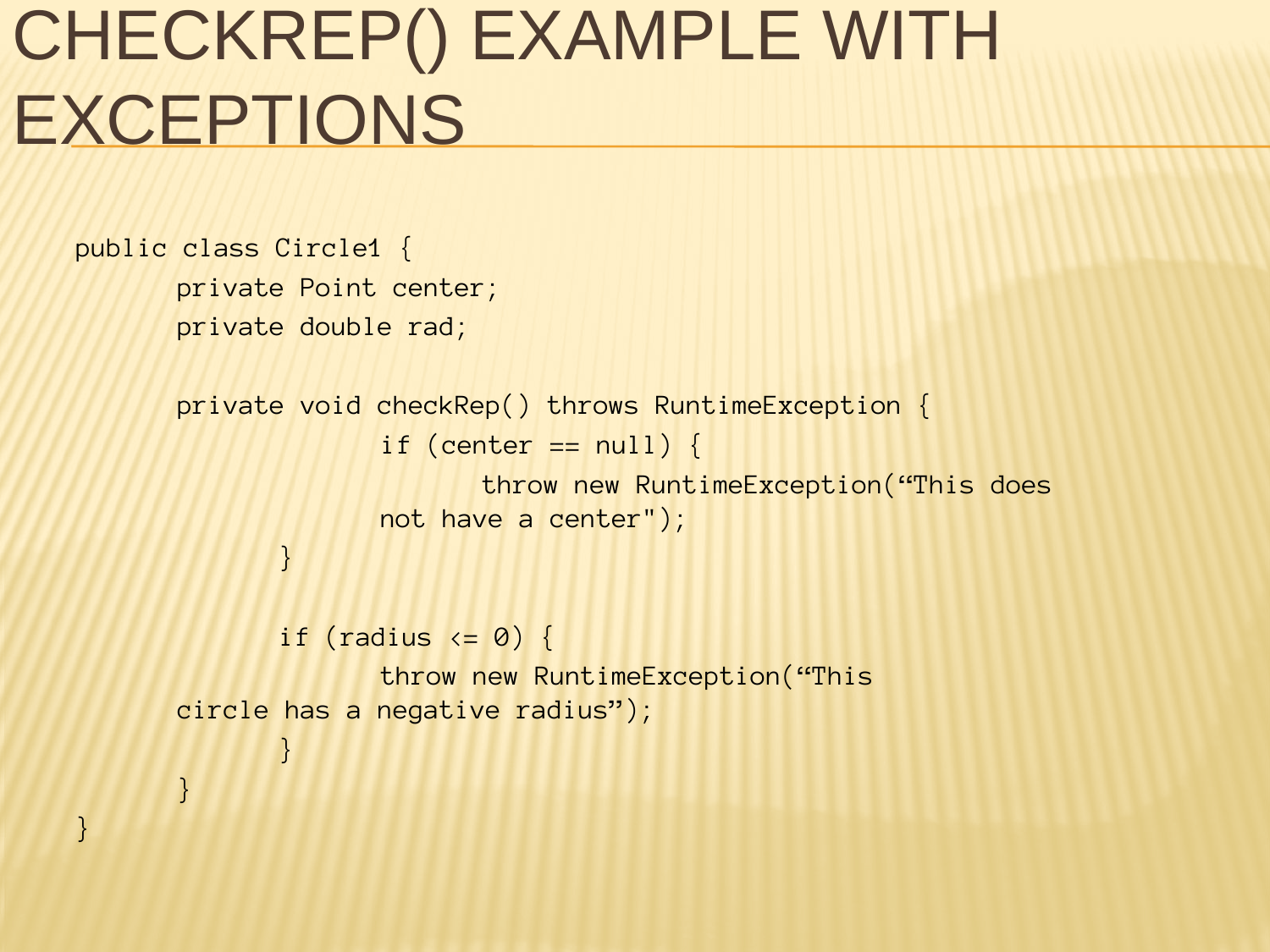

# checkRep() Example With Exceptions
public class Circle1 {
	private Point center;
	private double rad;

	private void checkRep() throws RuntimeException {
       		if (center == null) {
       			throw new RuntimeException(“This does 					not have a center");
        	}

		if (radius <= 0) {
			throw new RuntimeException(“This 				circle has a negative radius”);
		}
	}
}